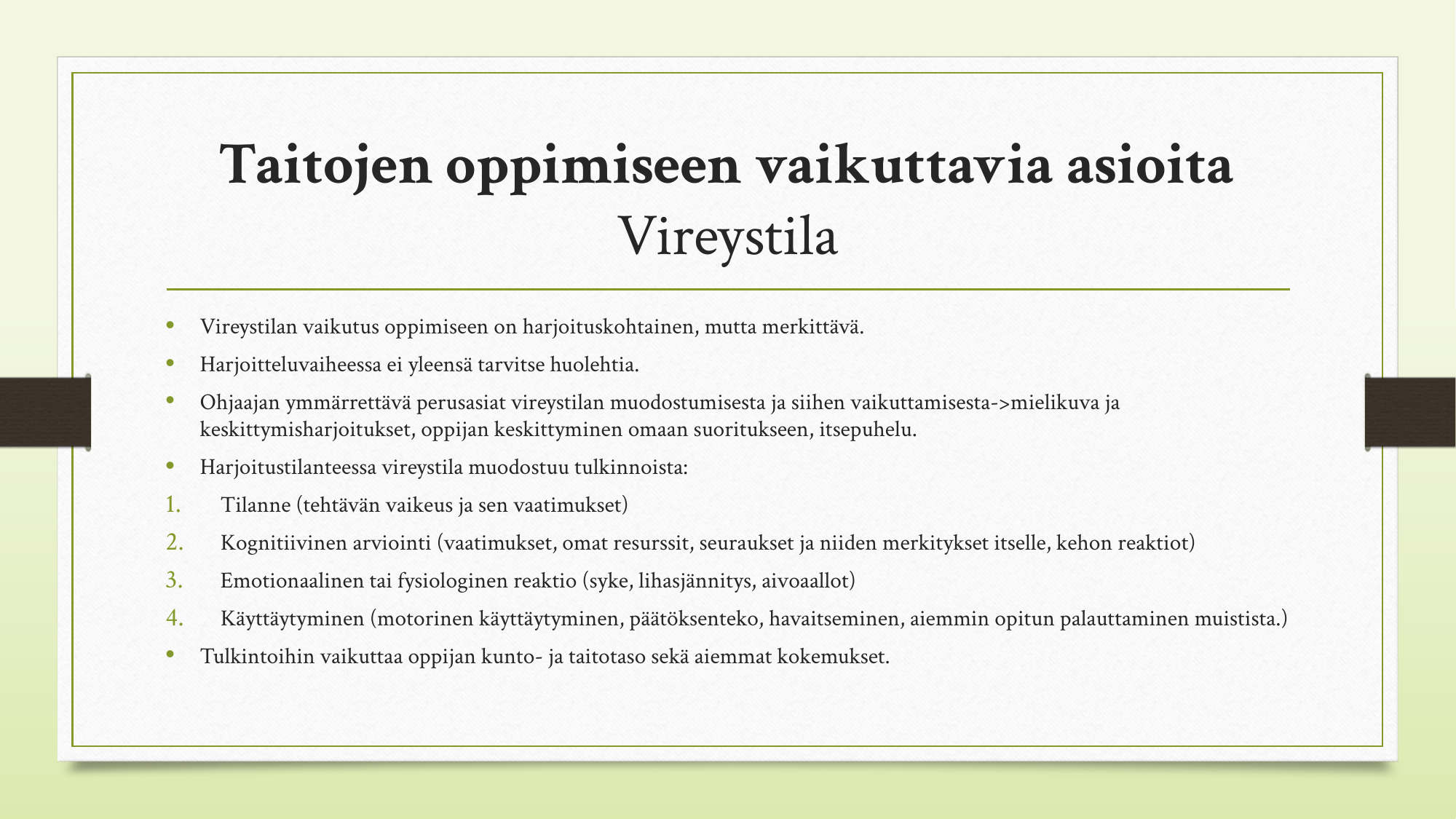

# Taitojen oppimiseen vaikuttavia asioita Vireystila
Vireystilan vaikutus oppimiseen on harjoituskohtainen, mutta merkittävä.
Harjoitteluvaiheessa ei yleensä tarvitse huolehtia.
Ohjaajan ymmärrettävä perusasiat vireystilan muodostumisesta ja siihen vaikuttamisesta->mielikuva ja keskittymisharjoitukset, oppijan keskittyminen omaan suoritukseen, itsepuhelu.
Harjoitustilanteessa vireystila muodostuu tulkinnoista:
Tilanne (tehtävän vaikeus ja sen vaatimukset)
Kognitiivinen arviointi (vaatimukset, omat resurssit, seuraukset ja niiden merkitykset itselle, kehon reaktiot)
Emotionaalinen tai fysiologinen reaktio (syke, lihasjännitys, aivoaallot)
Käyttäytyminen (motorinen käyttäytyminen, päätöksenteko, havaitseminen, aiemmin opitun palauttaminen muistista.)
Tulkintoihin vaikuttaa oppijan kunto- ja taitotaso sekä aiemmat kokemukset.